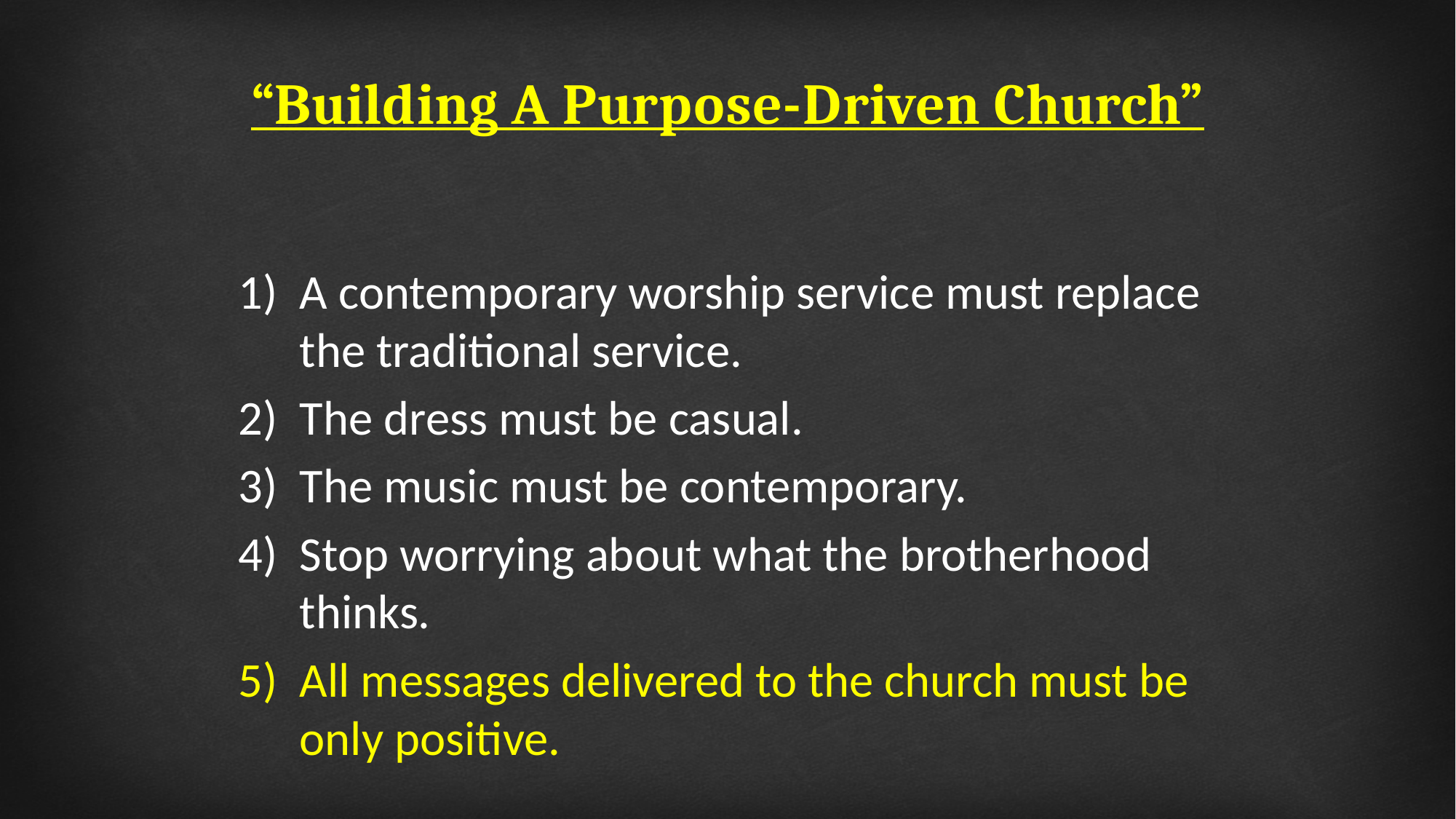

# “Building A Purpose-Driven Church”
A contemporary worship service must replace the traditional service.
The dress must be casual.
The music must be contemporary.
Stop worrying about what the brotherhood thinks.
All messages delivered to the church must be only positive.